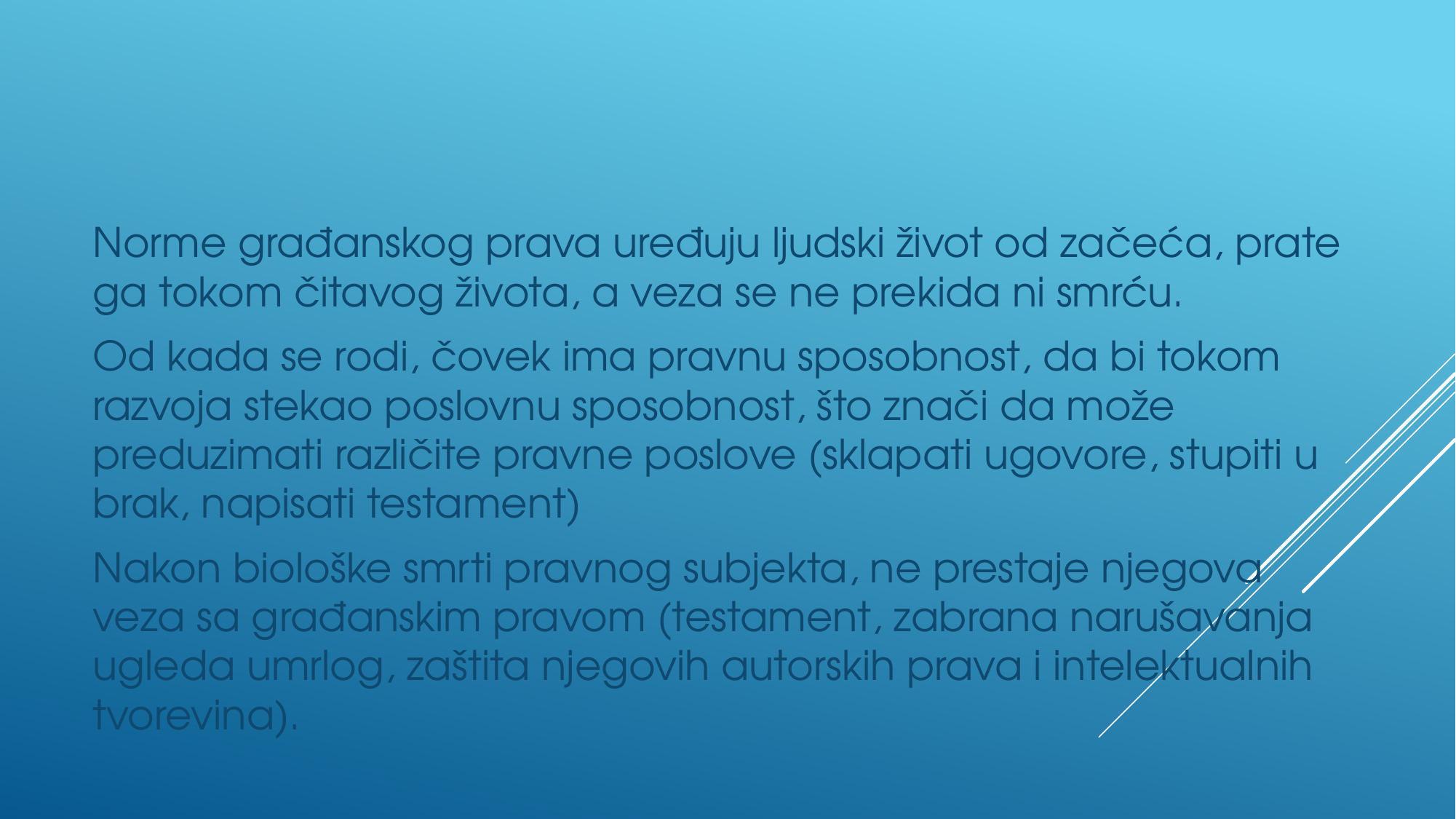

Norme građanskog prava uređuju ljudski život od začeća, prate ga tokom čitavog života, a veza se ne prekida ni smrću.
Od kada se rodi, čovek ima pravnu sposobnost, da bi tokom razvoja stekao poslovnu sposobnost, što znači da može preduzimati različite pravne poslove (sklapati ugovore, stupiti u brak, napisati testament)
Nakon biološke smrti pravnog subjekta, ne prestaje njegova veza sa građanskim pravom (testament, zabrana narušavanja ugleda umrlog, zaštita njegovih autorskih prava i intelektualnih tvorevina).